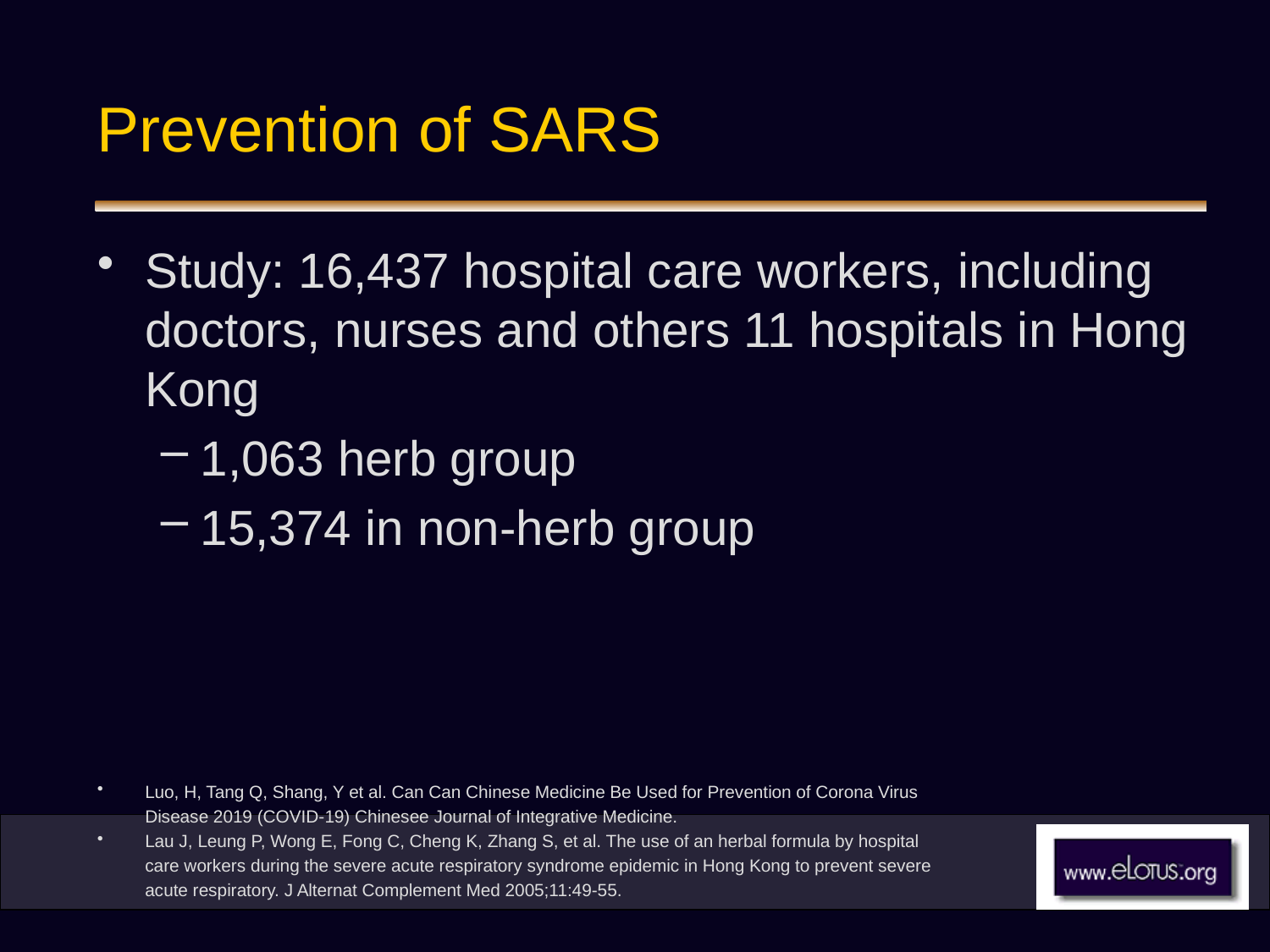

# Prevention of SARS
Study: 16,437 hospital care workers, including doctors, nurses and others 11 hospitals in Hong Kong
1,063 herb group
15,374 in non-herb group

Luo, H, Tang Q, Shang, Y et al. Can Can Chinese Medicine Be Used for Prevention of Corona Virus
	Disease 2019 (COVID-19) Chinesee Journal of Integrative Medicine.
Lau J, Leung P, Wong E, Fong C, Cheng K, Zhang S, et al. The use of an herbal formula by hospital
	care workers during the severe acute respiratory syndrome epidemic in Hong Kong to prevent severe
	acute respiratory. J Alternat Complement Med 2005;11:49-55.